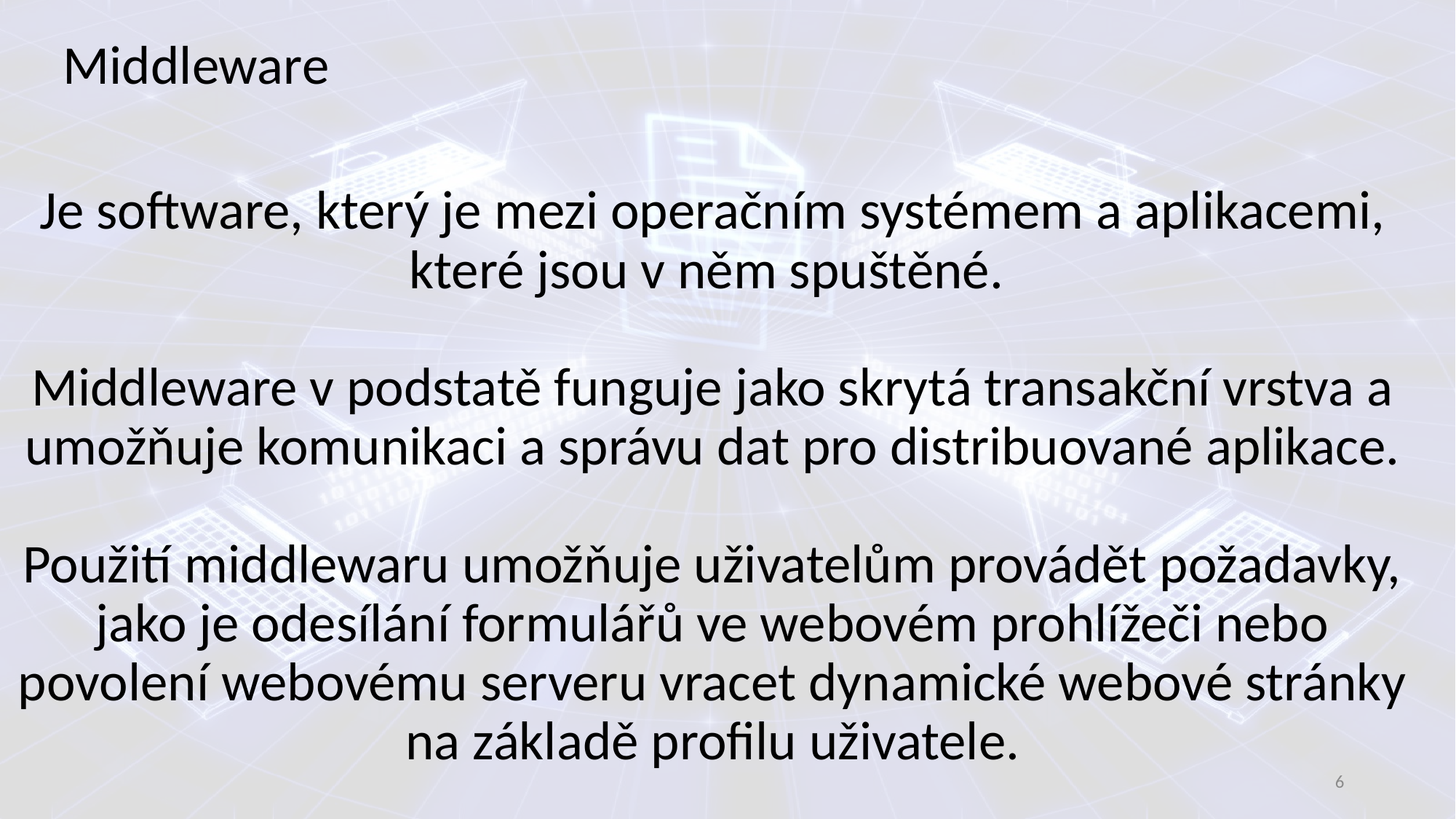

Middleware
# Je software, který je mezi operačním systémem a aplikacemi, které jsou v něm spuštěné. Middleware v podstatě funguje jako skrytá transakční vrstva a umožňuje komunikaci a správu dat pro distribuované aplikace. Použití middlewaru umožňuje uživatelům provádět požadavky, jako je odesílání formulářů ve webovém prohlížeči nebo povolení webovému serveru vracet dynamické webové stránky na základě profilu uživatele.
6